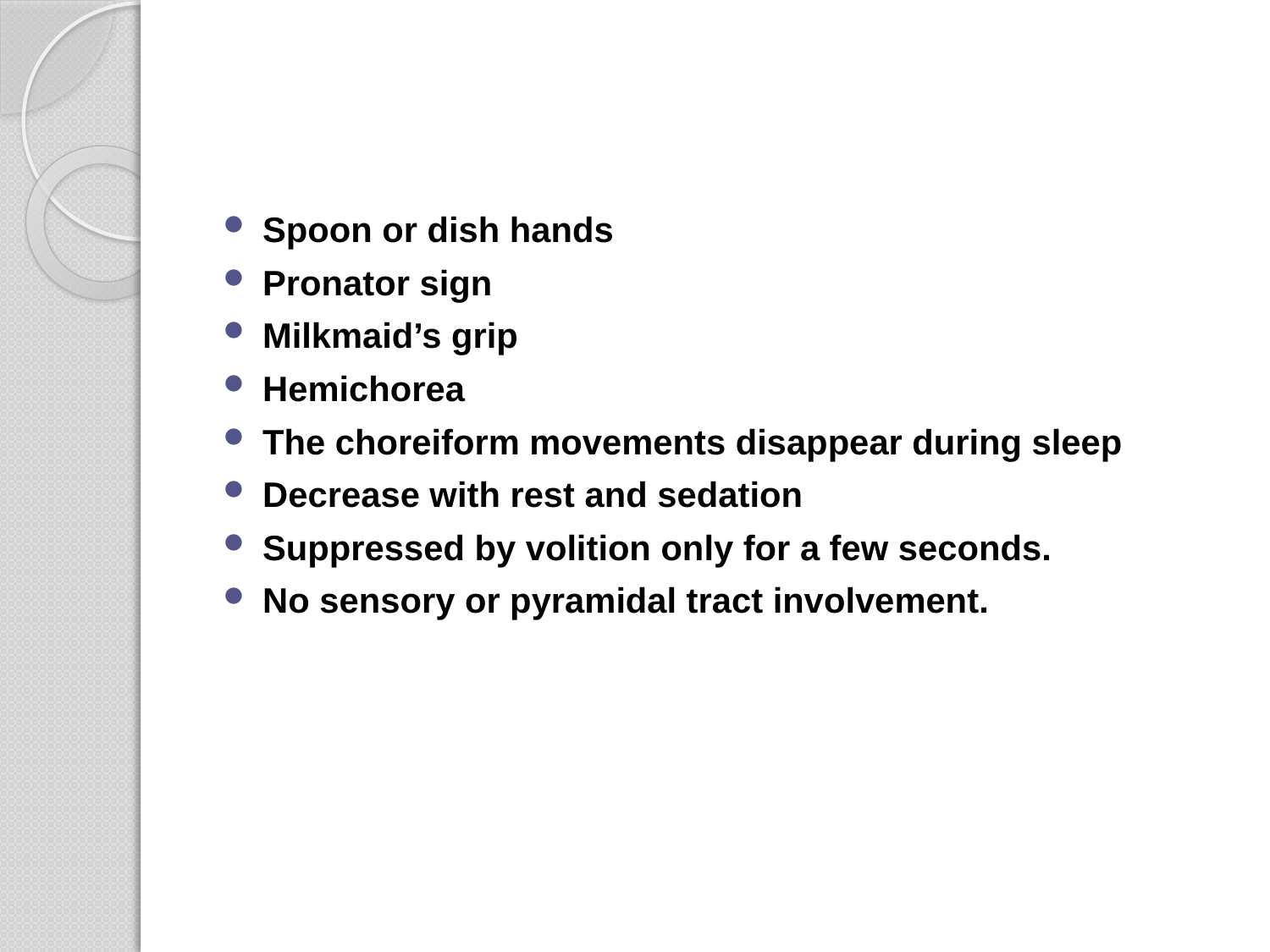

#
Spoon or dish hands
Pronator sign
Milkmaid’s grip
Hemichorea
The choreiform movements disappear during sleep
Decrease with rest and sedation
Suppressed by volition only for a few seconds.
No sensory or pyramidal tract involvement.